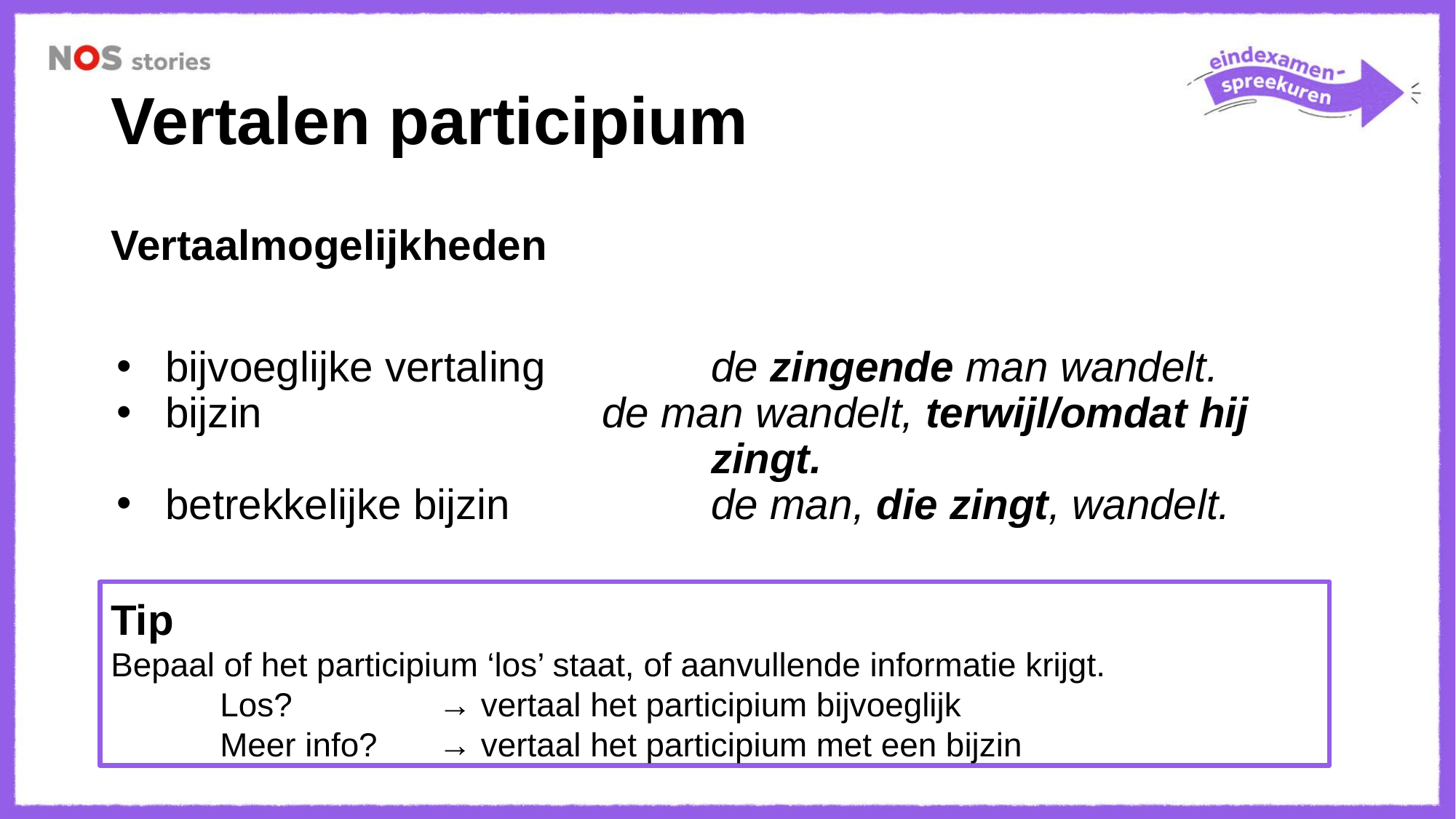

# Vertalen participium
Vertaalmogelijkheden

bijvoeglijke vertaling		de zingende man wandelt.
bijzin				de man wandelt, terwijl/omdat hij						zingt.
betrekkelijke bijzin		de man, die zingt, wandelt.

Tip
Bepaal of het participium ‘los’ staat, of aanvullende informatie krijgt.
	Los? 		→ vertaal het participium bijvoeglijk
	Meer info?	→ vertaal het participium met een bijzin